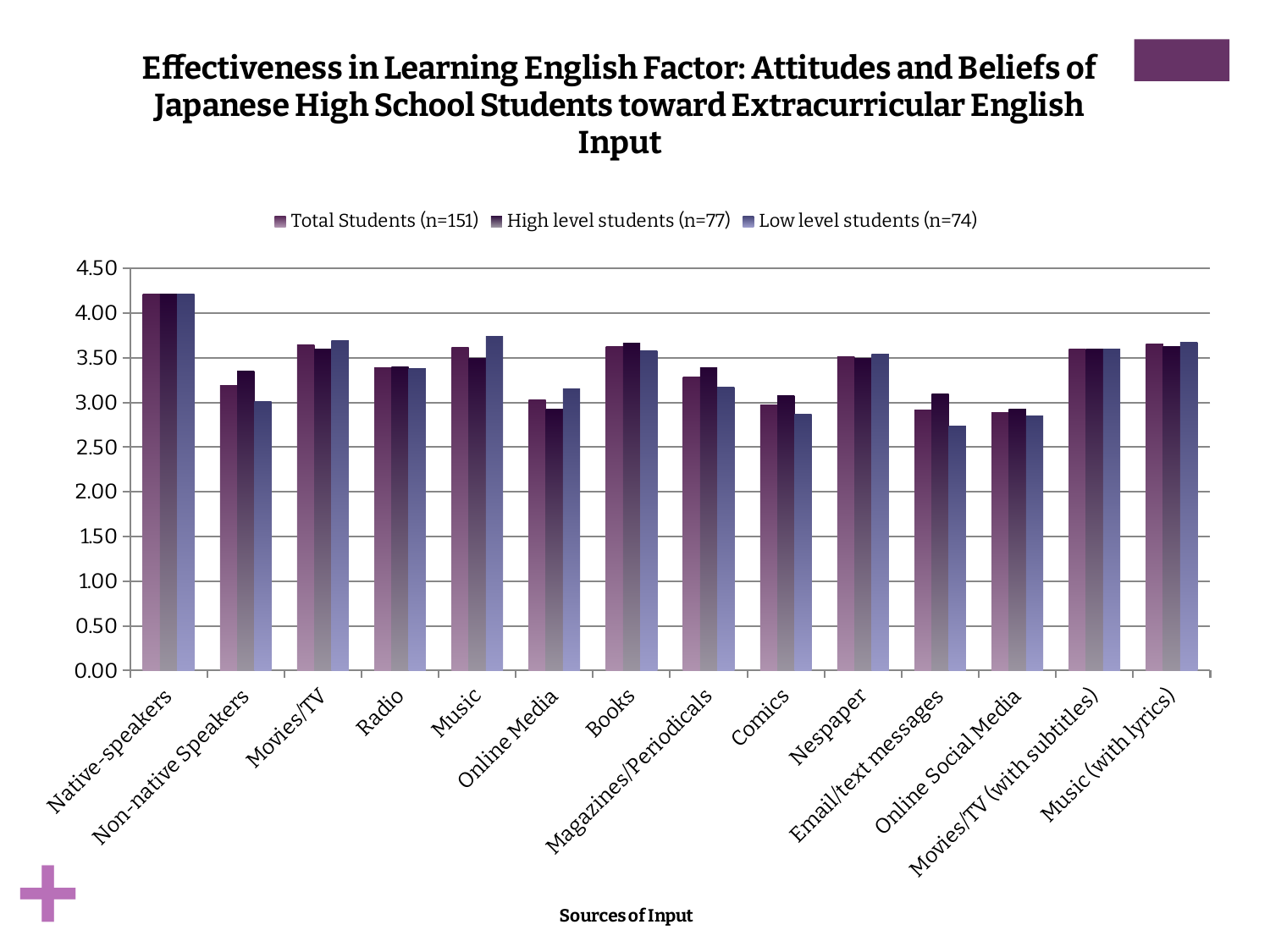

### Chart: Effectiveness in Learning English Factor: Attitudes and Beliefs of Japanese High School Students toward Extracurricular English Input

| Category | Total Students (n=151) | High level students (n=77) | Low level students (n=74) |
|---|---|---|---|
| Native-speakers | 4.211920529801324 | 4.207792207792208 | 4.216216216216214 |
| Non-native Speakers | 3.185430463576159 | 3.350649350649351 | 3.013513513513514 |
| Movies/TV | 3.642384105960265 | 3.597402597402597 | 3.689189189189188 |
| Radio | 3.390728476821192 | 3.402597402597402 | 3.378378378378378 |
| Music | 3.615894039735099 | 3.493506493506493 | 3.743243243243243 |
| Online Media | 3.033112582781456 | 2.922077922077922 | 3.148648648648649 |
| Books | 3.62251655629139 | 3.662337662337662 | 3.581081081081081 |
| Magazines/Periodicals | 3.28476821192053 | 3.389610389610389 | 3.175675675675676 |
| Comics | 2.973509933774832 | 3.077922077922077 | 2.864864864864864 |
| Nespaper | 3.516556291390728 | 3.493506493506493 | 3.54054054054054 |
| Email/text messages | 2.92 | 3.090909090909091 | 2.73972602739726 |
| Online Social Media | 2.887417218543046 | 2.922077922077922 | 2.851351351351351 |
| Movies/TV (with subtitles) | 3.596026490066223 | 3.597402597402597 | 3.594594594594595 |
| Music (with lyrics) | 3.651006711409396 | 3.626666666666666 | 3.675675675675676 |